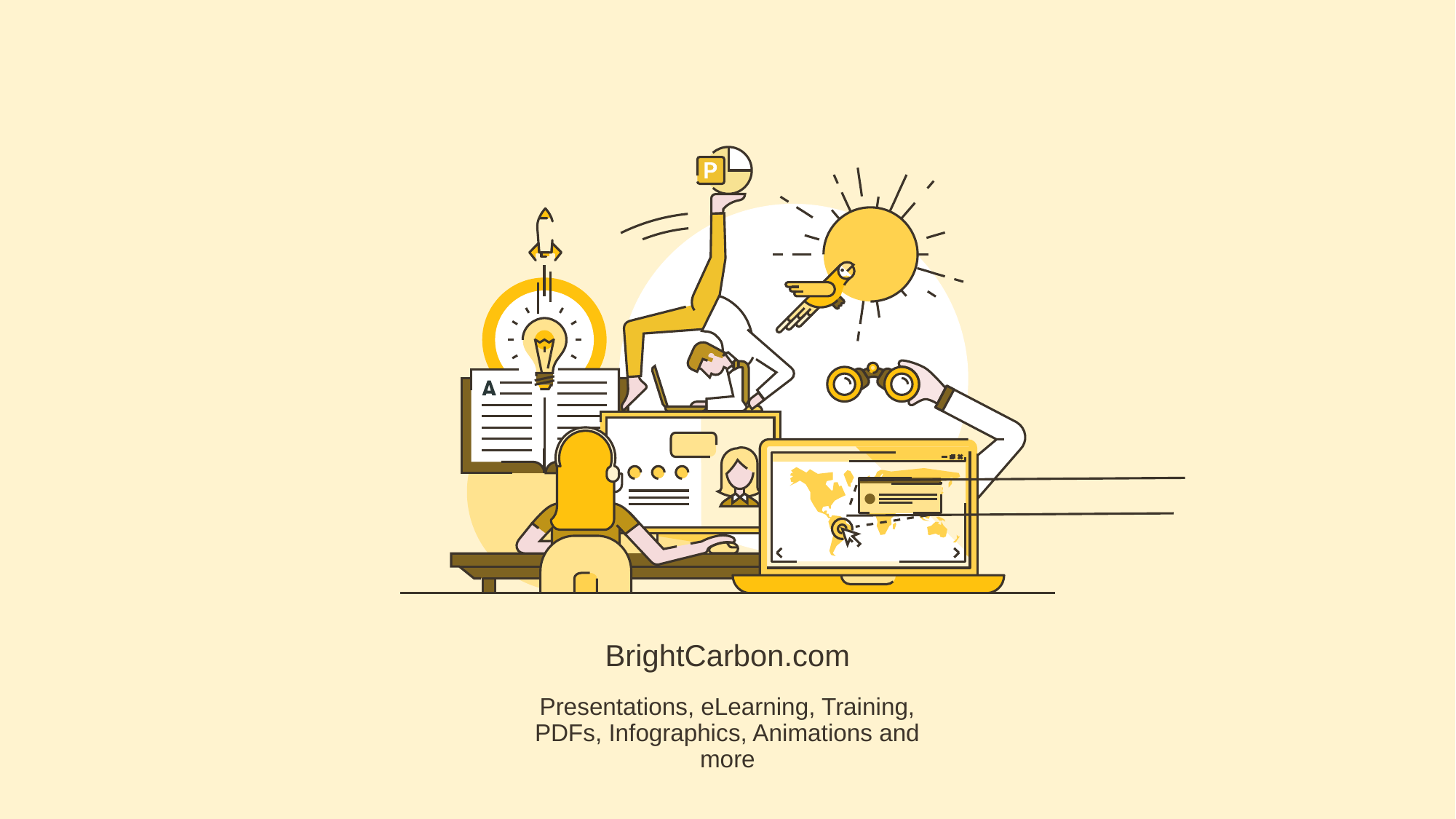

BrightCarbon.com
Presentations, eLearning, Training, PDFs, Infographics, Animations and more